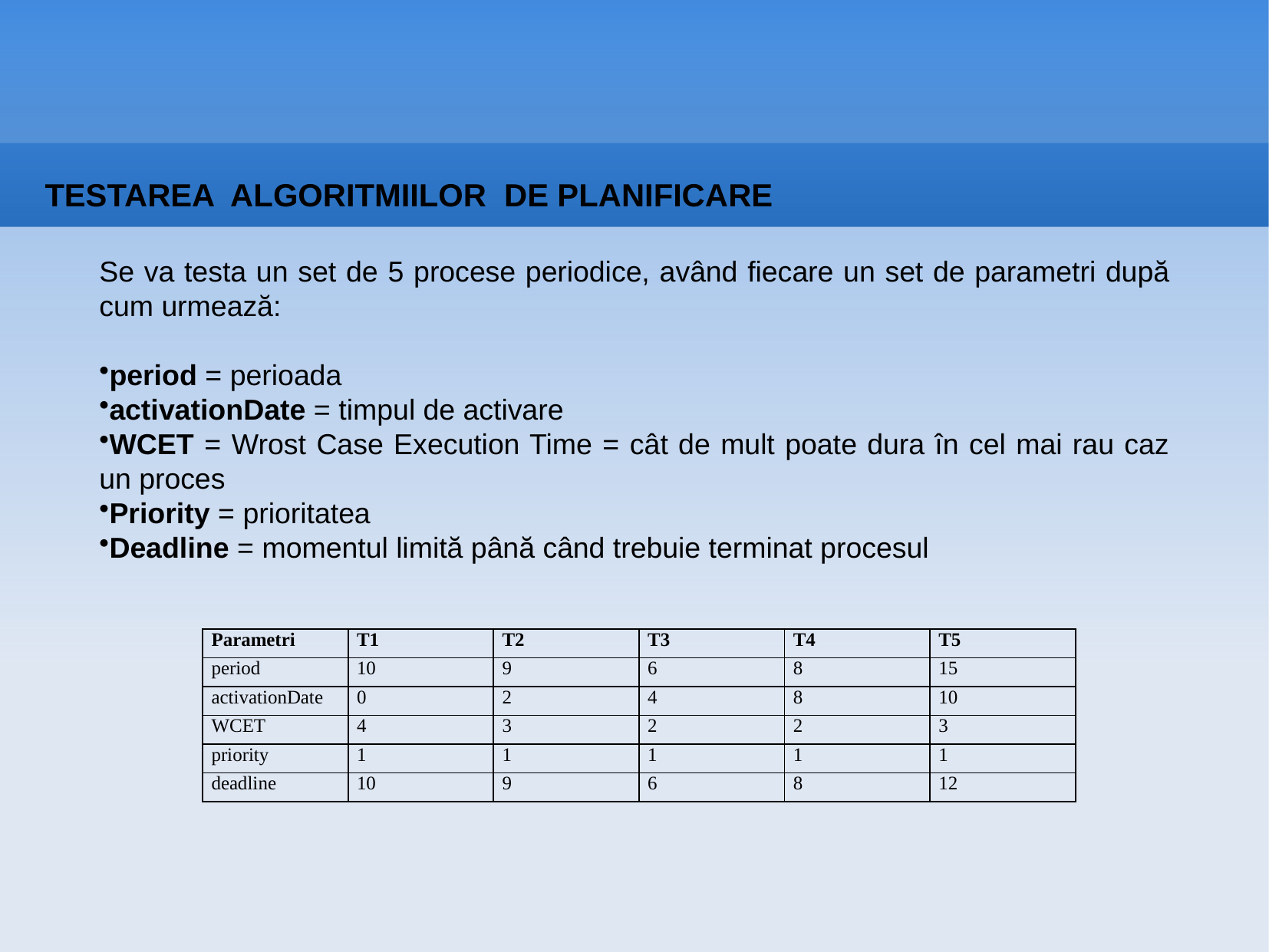

TESTAREA  ALGORITMIILOR  DE PLANIFICARE
Se va testa un set de 5 procese periodice, având fiecare un set de parametri după cum urmează:

period = perioada
activationDate = timpul de activare
WCET = Wrost Case Execution Time = cât de mult poate dura în cel mai rau caz un proces
Priority = prioritatea
Deadline = momentul limită până când trebuie terminat procesul
| Parametri | T1 | T2 | T3 | T4 | T5 |
| --- | --- | --- | --- | --- | --- |
| period | 10 | 9 | 6 | 8 | 15 |
| activationDate | 0 | 2 | 4 | 8 | 10 |
| WCET | 4 | 3 | 2 | 2 | 3 |
| priority | 1 | 1 | 1 | 1 | 1 |
| deadline | 10 | 9 | 6 | 8 | 12 |